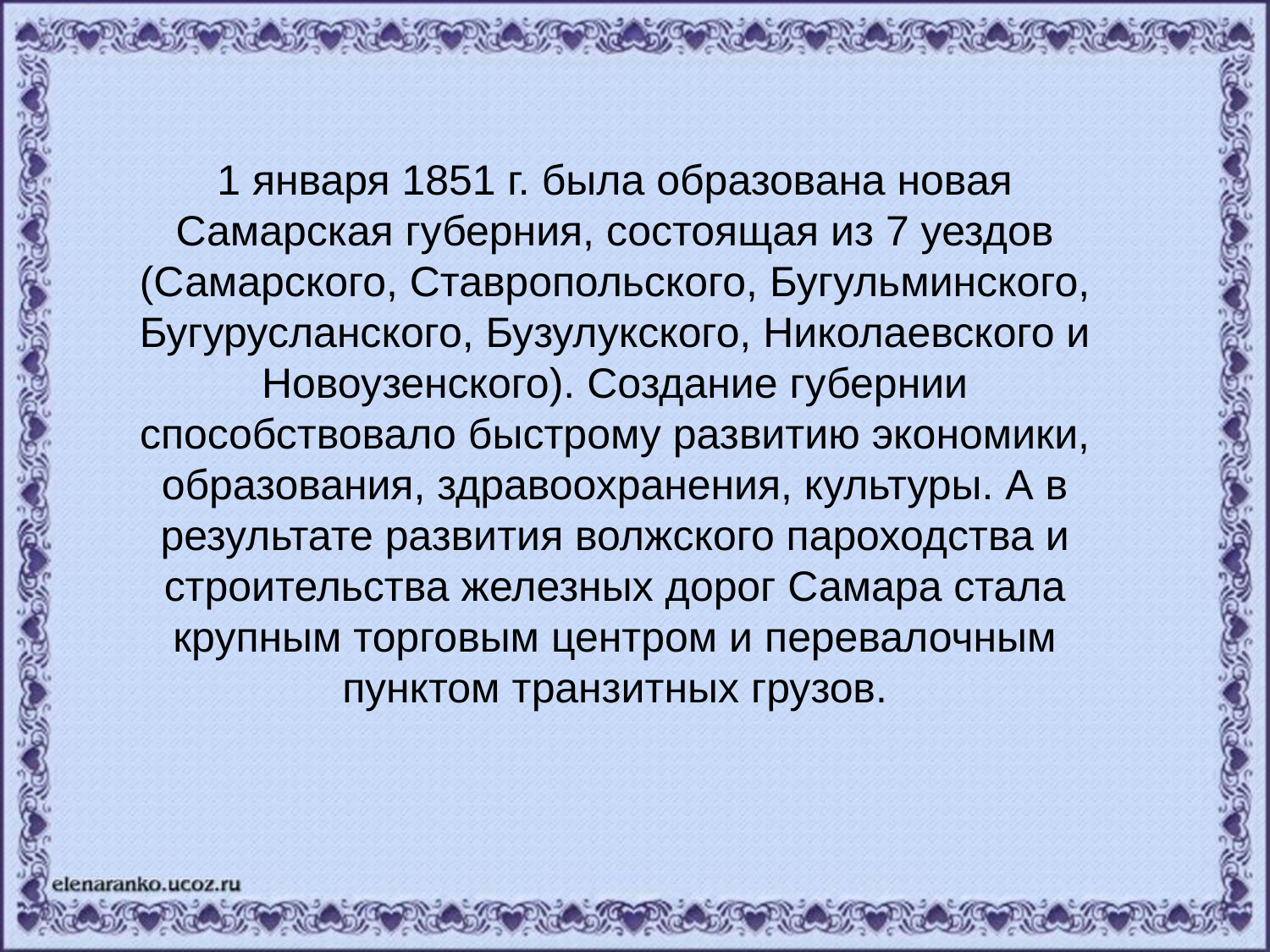

1 января 1851 г. была образована новая Самарская губерния, состоящая из 7 уездов (Самарского, Ставропольского, Бугульминского, Бугурусланского, Бузулукского, Николаевского и Новоузенского). Создание губернии способствовало быстрому развитию экономики, образования, здравоохранения, культуры. А в результате развития волжского пароходства и строительства железных дорог Самара стала крупным торговым центром и перевалочным пунктом транзитных грузов.